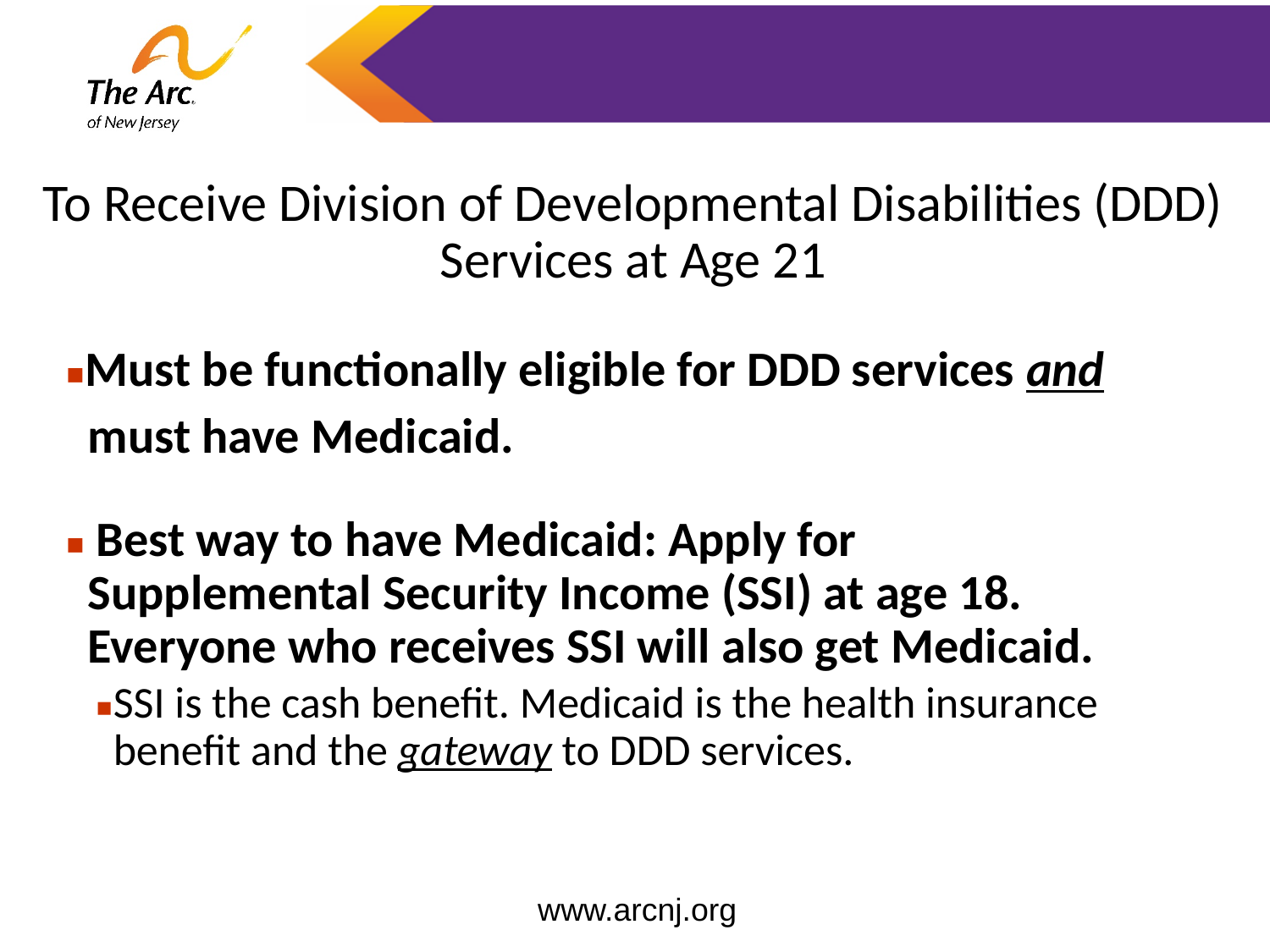

To Receive Division of Developmental Disabilities (DDD) Services at Age 21

Must be functionally eligible for DDD services and
  must have Medicaid.

 Best way to have Medicaid: Apply for
  Supplemental Security Income (SSI) at age 18.
  Everyone who receives SSI will also get Medicaid.
SSI is the cash benefit. Medicaid is the health insurance benefit and the gateway to DDD services.